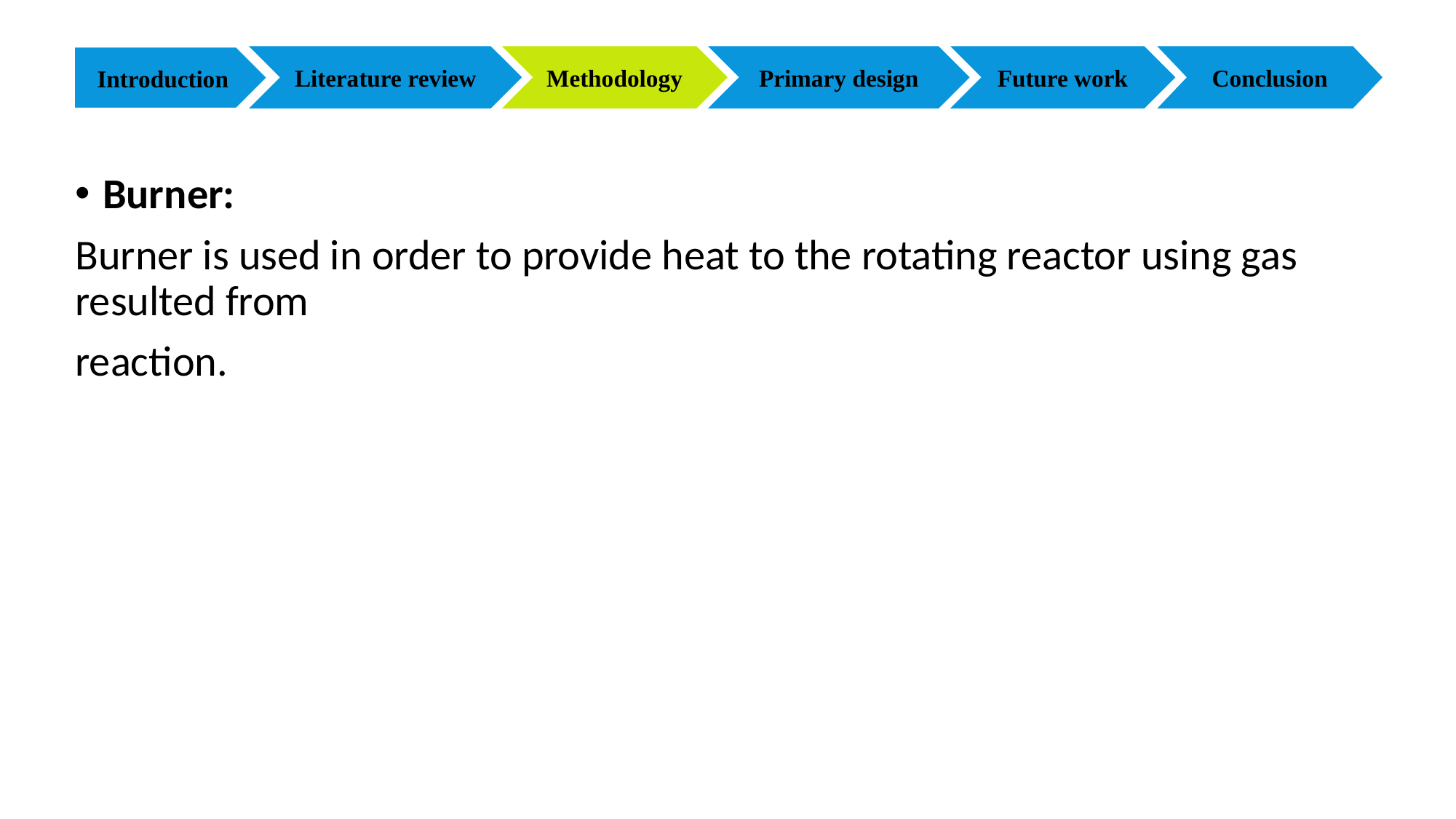

Literature review
Primary design
Future work
Conclusion
Methodology
Introduction
Burner:
Burner is used in order to provide heat to the rotating reactor using gas resulted from
reaction.